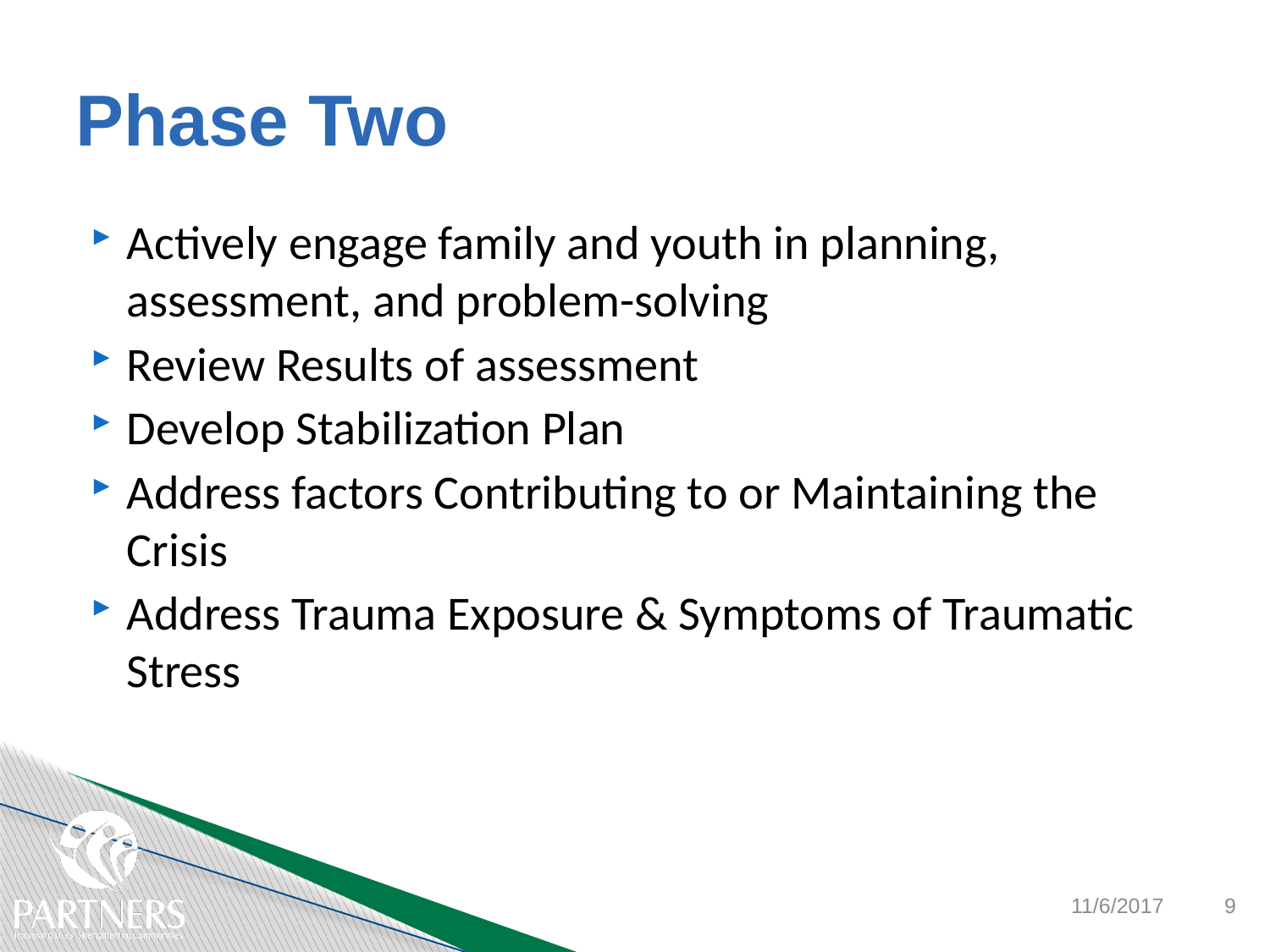

# Phase Two
Actively engage family and youth in planning, assessment, and problem-solving
Review Results of assessment
Develop Stabilization Plan
Address factors Contributing to or Maintaining the Crisis
Address Trauma Exposure & Symptoms of Traumatic Stress
11/6/2017
9